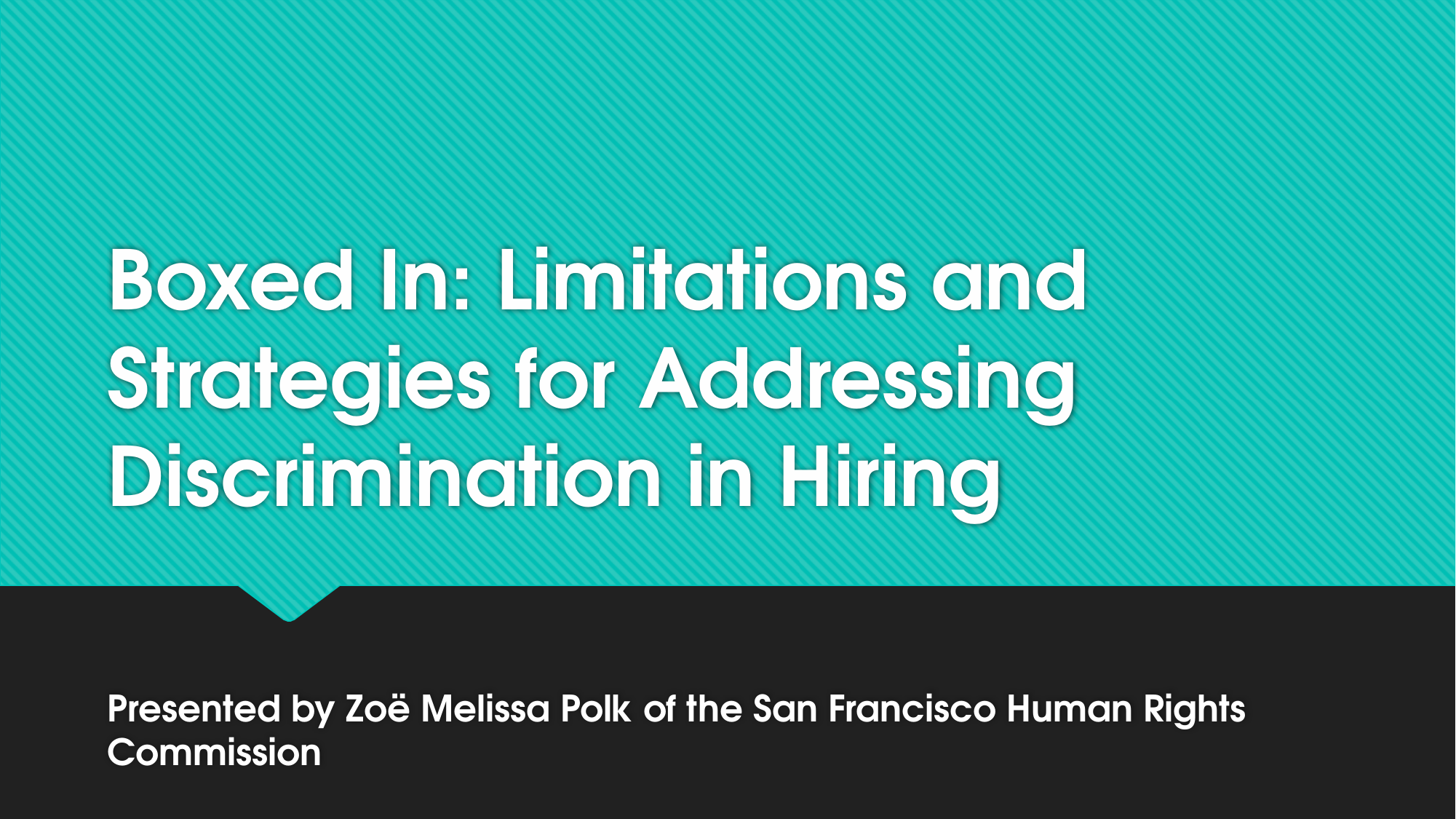

# Boxed In: Limitations and Strategies for Addressing Discrimination in Hiring

Presented by Zoë Melissa Polk of the San Francisco Human Rights Commission